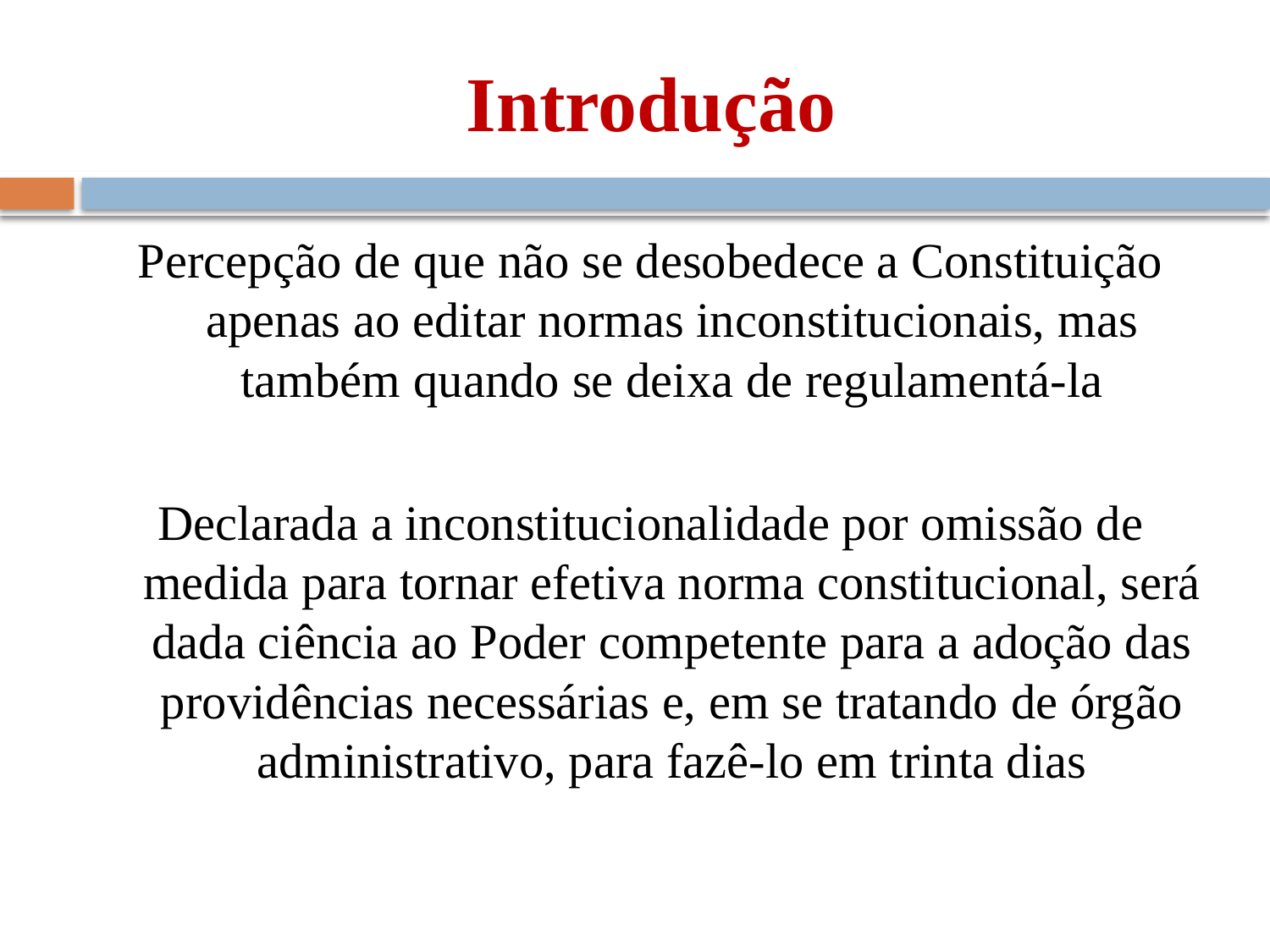

# Introdução
Percepção de que não se desobedece a Constituição apenas ao editar normas inconstitucionais, mas também quando se deixa de regulamentá-la

Declarada a inconstitucionalidade por omissão de medida para tornar efetiva norma constitucional, será dada ciência ao Poder competente para a adoção das providências necessárias e, em se tratando de órgão administrativo, para fazê-lo em trinta dias